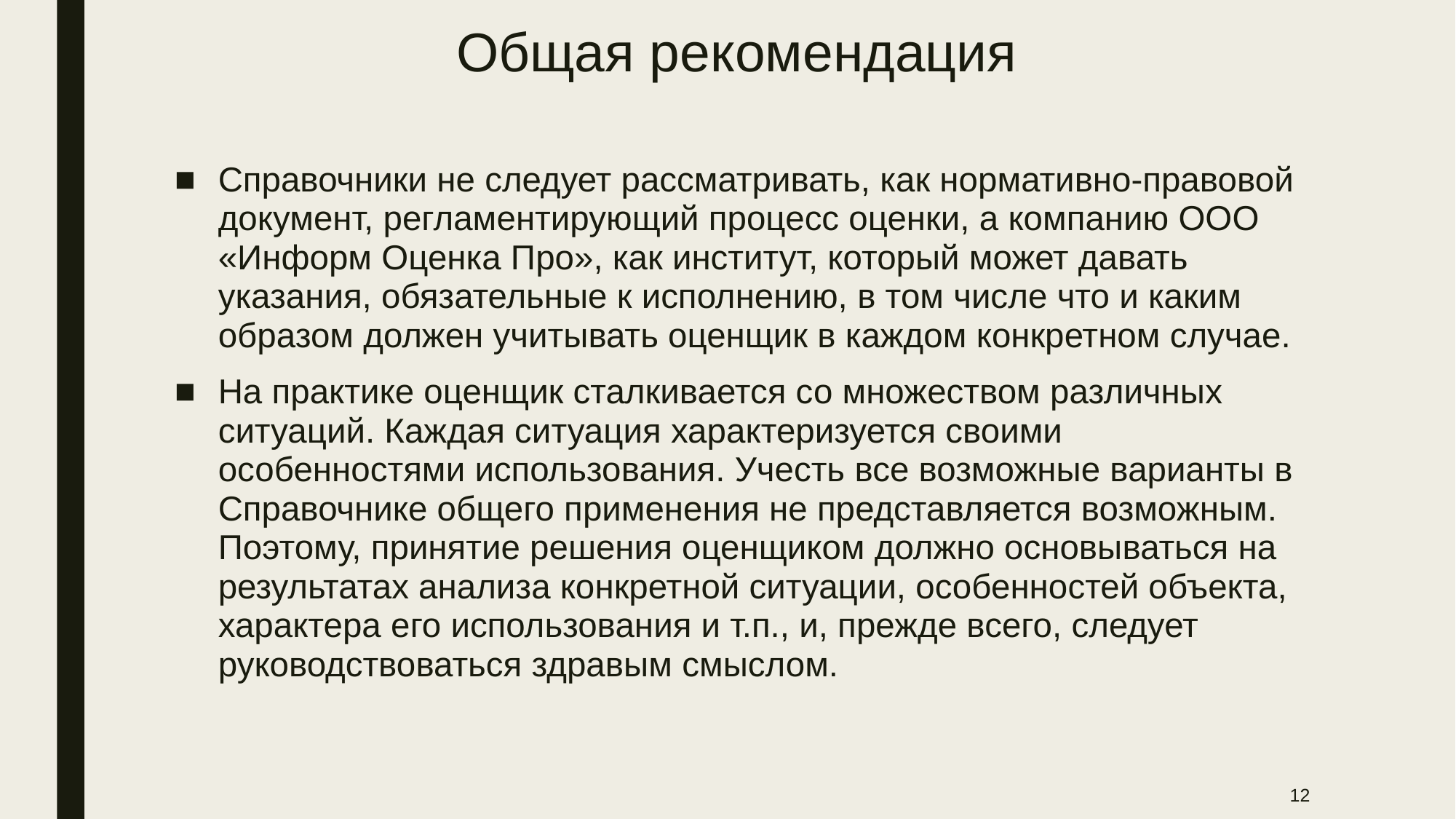

# Общая рекомендация
Справочники не следует рассматривать, как нормативно-правовой документ, регламентирующий процесс оценки, а компанию ООО «Информ Оценка Про», как институт, который может давать указания, обязательные к исполнению, в том числе что и каким образом должен учитывать оценщик в каждом конкретном случае.
На практике оценщик сталкивается со множеством различных ситуаций. Каждая ситуация характеризуется своими особенностями использования. Учесть все возможные варианты в Справочнике общего применения не представляется возможным. Поэтому, принятие решения оценщиком должно основываться на результатах анализа конкретной ситуации, особенностей объекта, характера его использования и т.п., и, прежде всего, следует руководствоваться здравым смыслом.

12